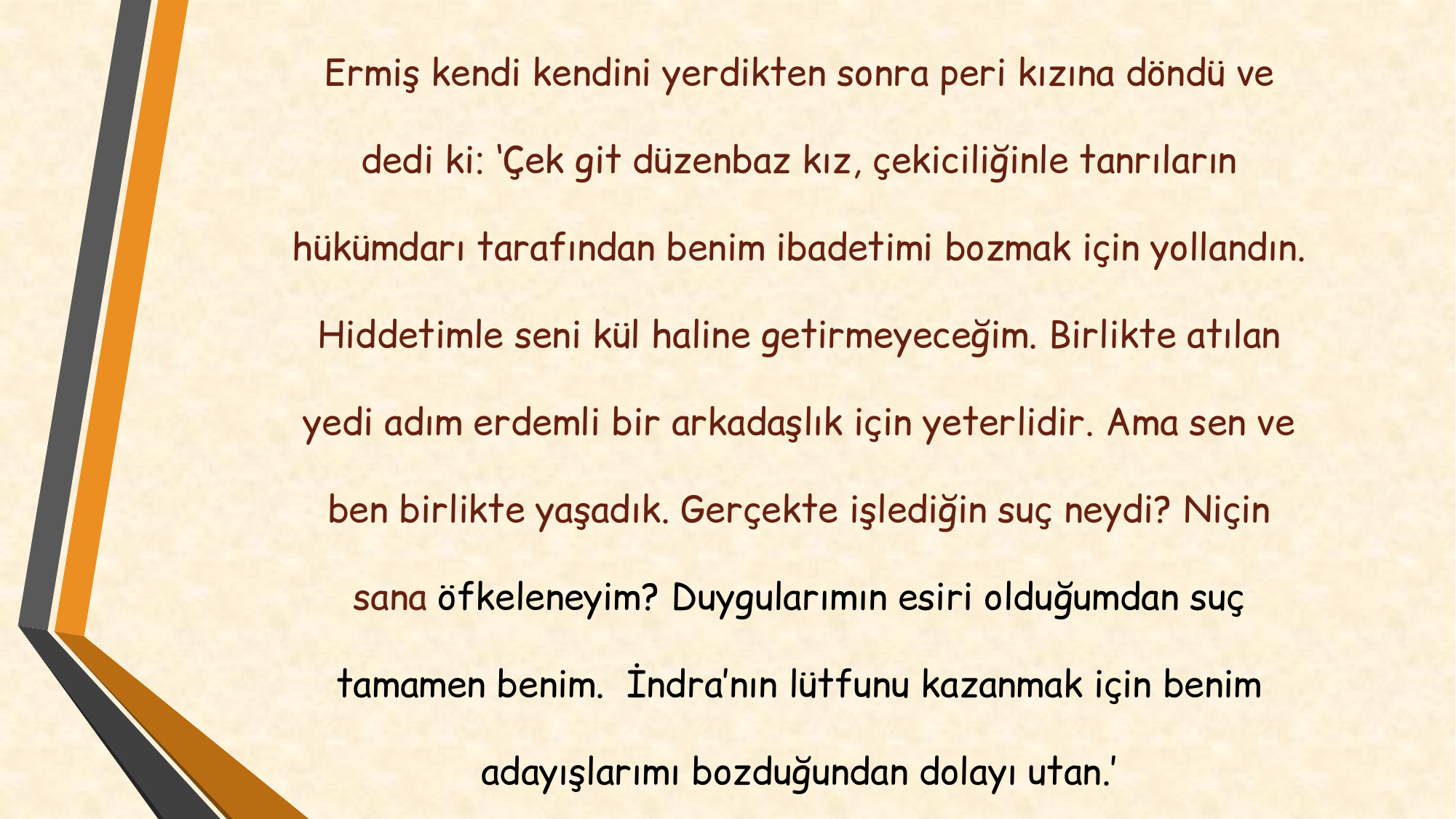

Ermiş kendi kendini yerdikten sonra peri kızına döndü ve dedi ki: ‘Çek git düzenbaz kız, çekiciliğinle tanrıların hükümdarı tarafından benim ibadetimi bozmak için yollandın. Hiddetimle seni kül haline getirmeyeceğim. Birlikte atılan yedi adım erdemli bir arkadaşlık için yeterlidir. Ama sen ve ben birlikte yaşadık. Gerçekte işlediğin suç neydi? Niçin sana öfkeleneyim? Duygularımın esiri olduğumdan suç tamamen benim.  İndra’nın lütfunu kazanmak için benim adayışlarımı bozduğundan dolayı utan.’